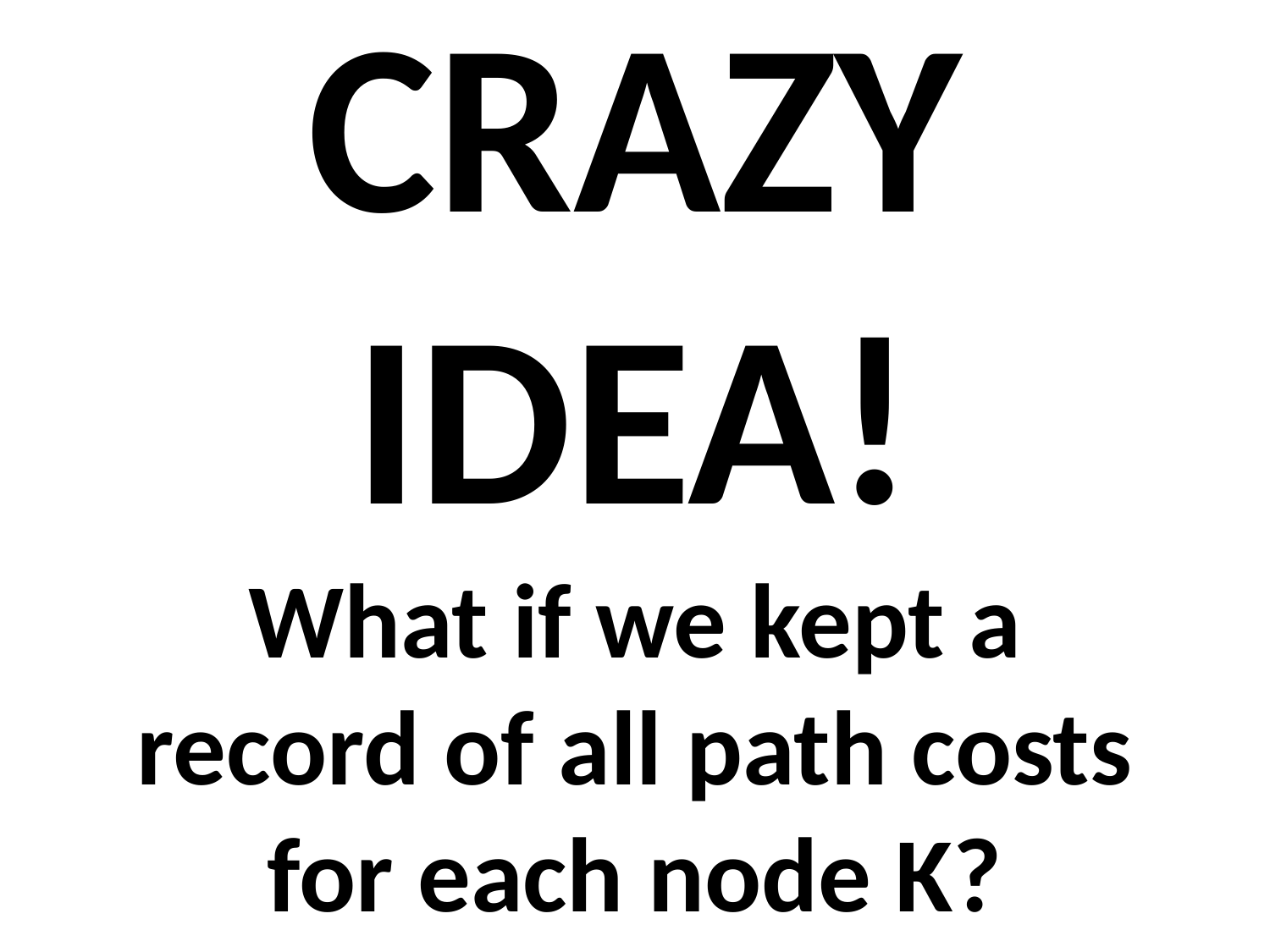

# CRAZY IDEA! What if we kept a record of all path costs for each node K?